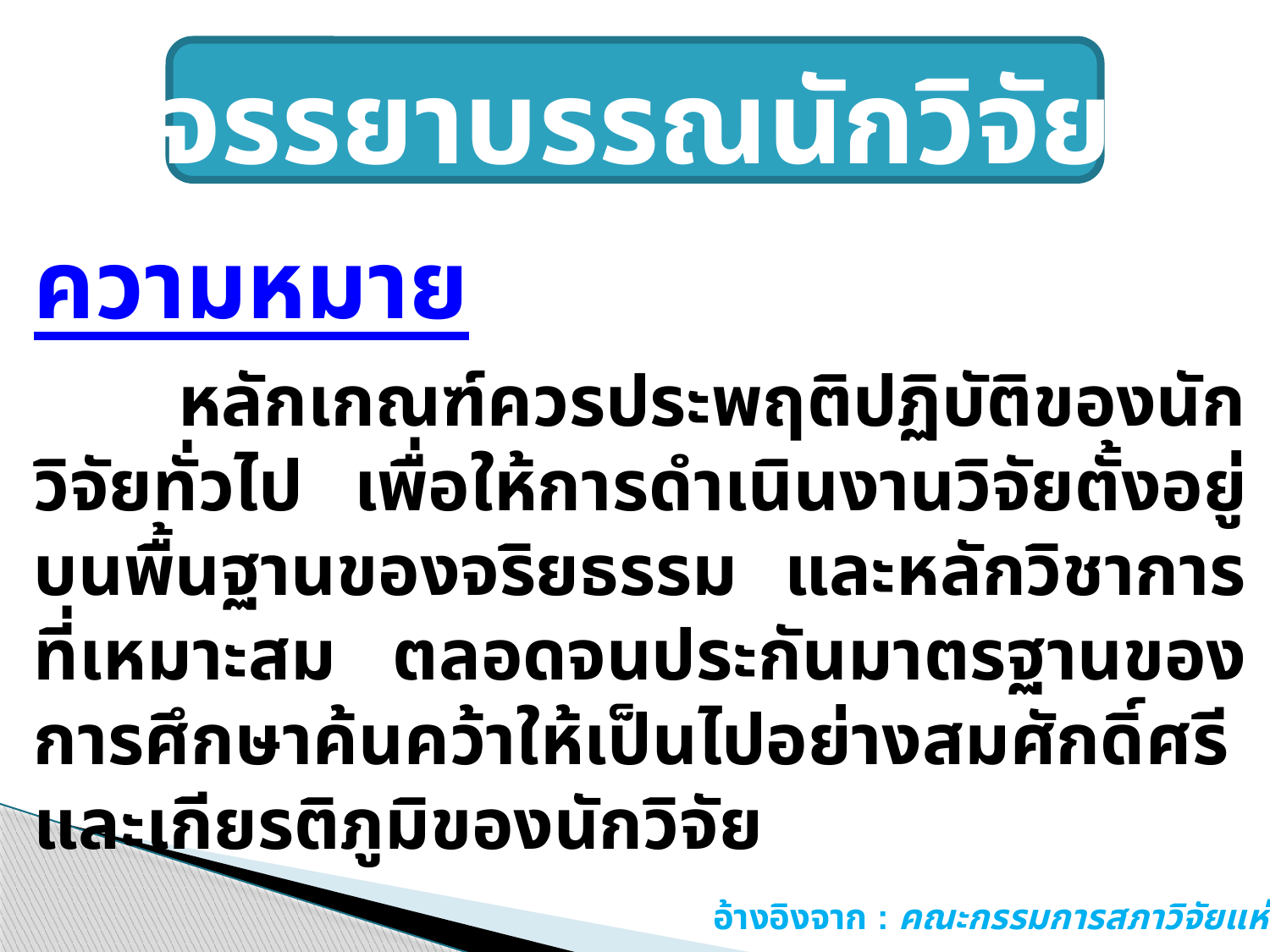

# จรรยาบรรณนักวิจัย

ความหมาย
   หลักเกณฑ์ควรประพฤติปฏิบัติของนักวิจัยทั่วไป เพื่อให้การดำเนินงานวิจัยตั้งอยู่บนพื้นฐานของจริยธรรม และหลักวิชาการที่เหมาะสม ตลอดจนประกันมาตรฐานของการศึกษาค้นคว้าให้เป็นไปอย่างสมศักดิ์ศรี และเกียรติภูมิของนักวิจัย
อ้างอิงจาก : คณะกรรมการสภาวิจัยแห่งชาติ